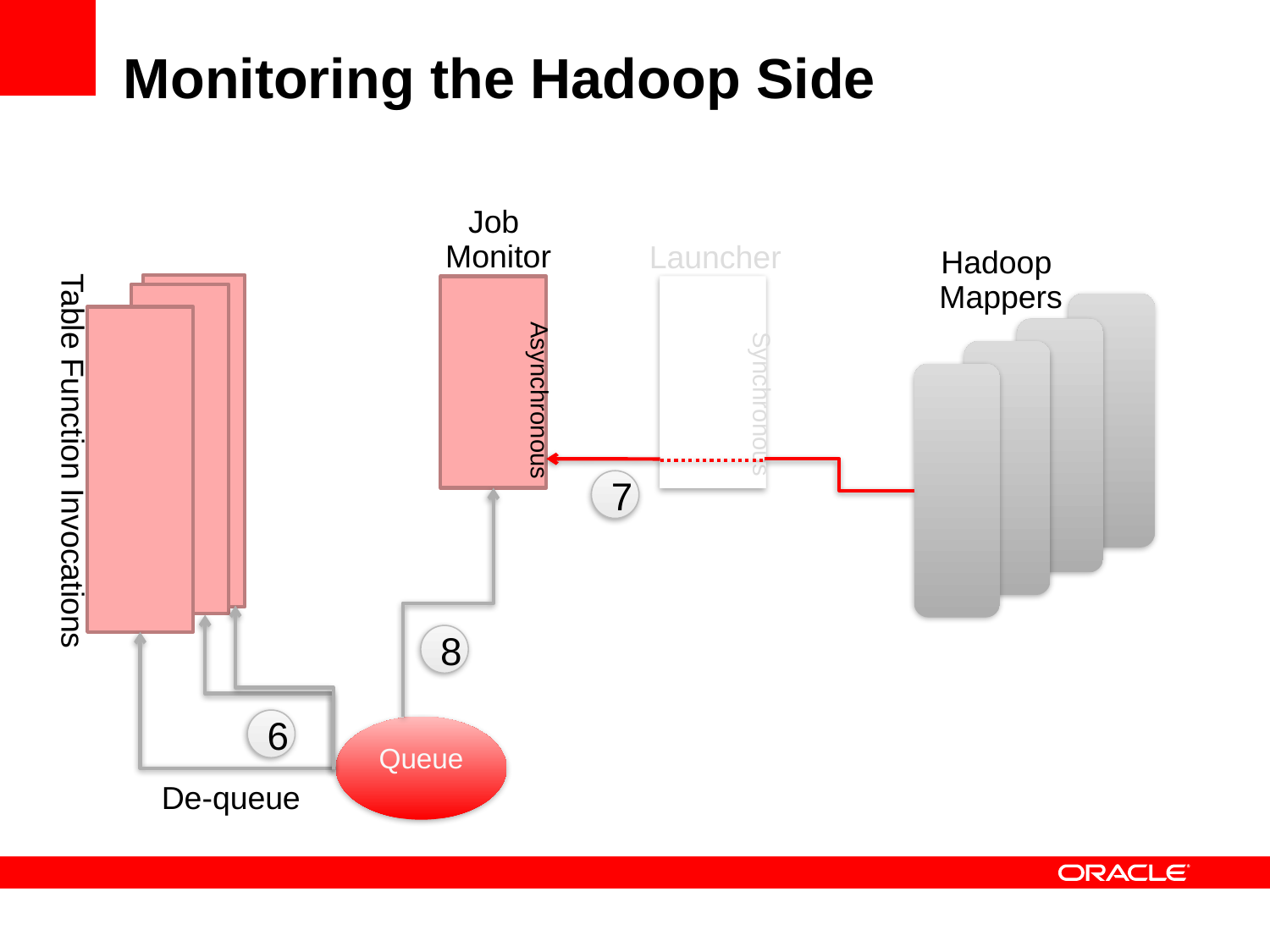

# Monitoring the Hadoop Side
Job
Monitor
Launcher
Hadoop
Mappers
Table Function Invocations

Asynchronous
Synchronous
7
8
6
Queue
De-queue